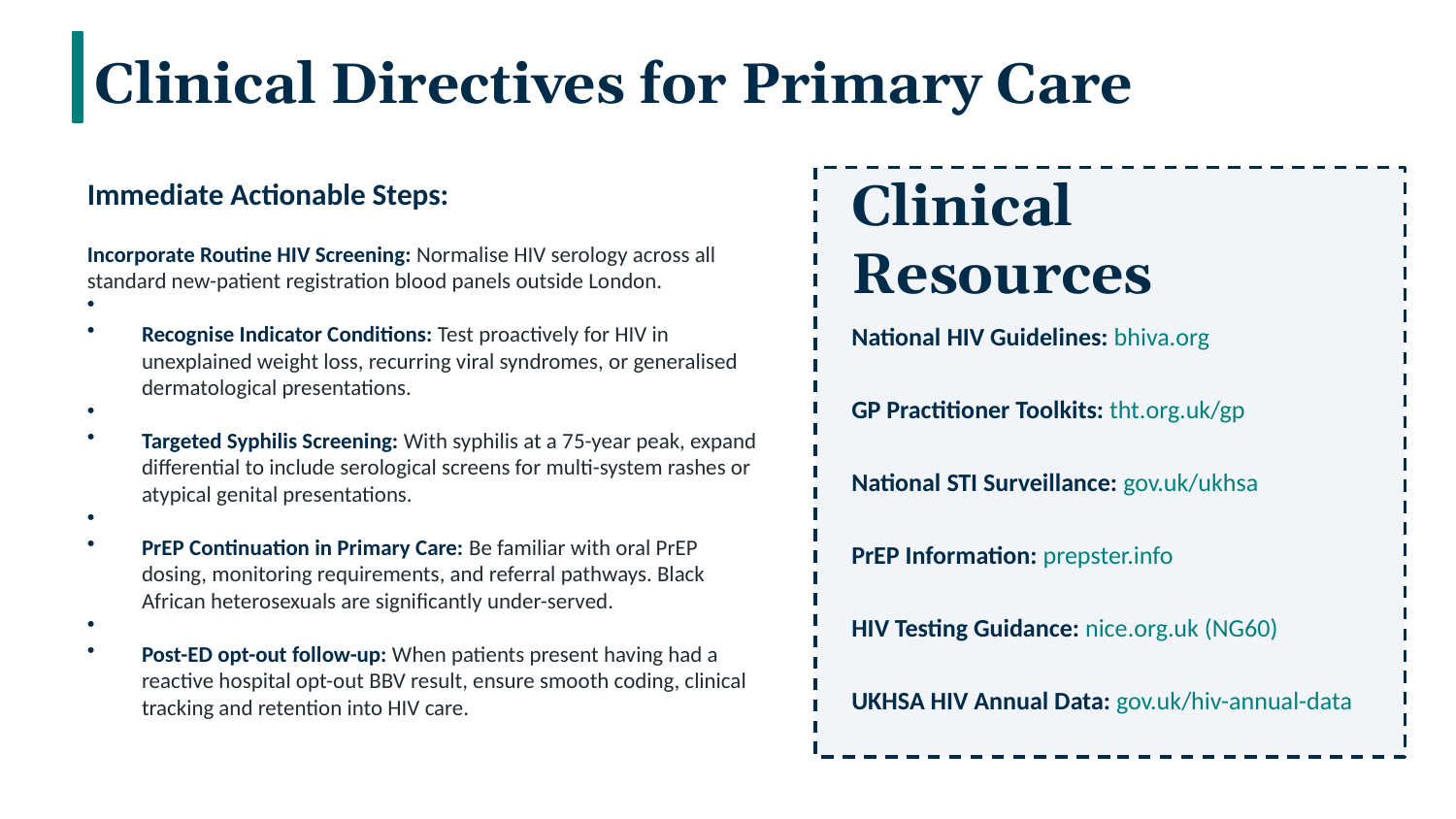

Clinical Directives for Primary Care

Immediate Actionable Steps:

Clinical Resources
Incorporate Routine HIV Screening: Normalise HIV serology across all standard new-patient registration blood panels outside London.

Recognise Indicator Conditions: Test proactively for HIV in unexplained weight loss, recurring viral syndromes, or generalised dermatological presentations.

Targeted Syphilis Screening: With syphilis at a 75-year peak, expand differential to include serological screens for multi-system rashes or atypical genital presentations.

PrEP Continuation in Primary Care: Be familiar with oral PrEP dosing, monitoring requirements, and referral pathways. Black African heterosexuals are significantly under-served.

Post-ED opt-out follow-up: When patients present having had a reactive hospital opt-out BBV result, ensure smooth coding, clinical tracking and retention into HIV care.
National HIV Guidelines: bhiva.org
GP Practitioner Toolkits: tht.org.uk/gp
National STI Surveillance: gov.uk/ukhsa
PrEP Information: prepster.info
HIV Testing Guidance: nice.org.uk (NG60)
UKHSA HIV Annual Data: gov.uk/hiv-annual-data